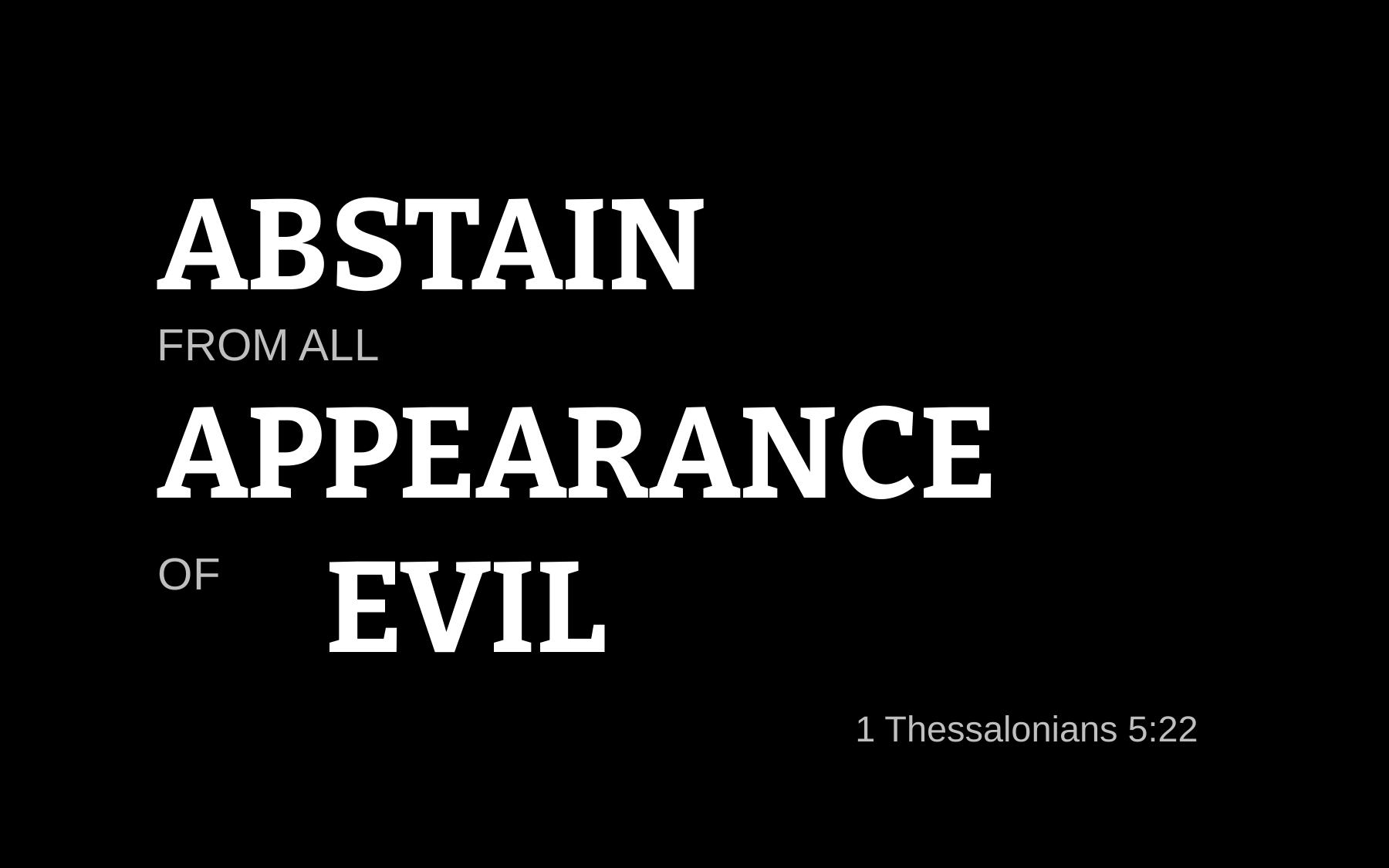

# ABSTAIN FROM ALL APPEARANCE EVIL
OF
1 Thessalonians 5:22